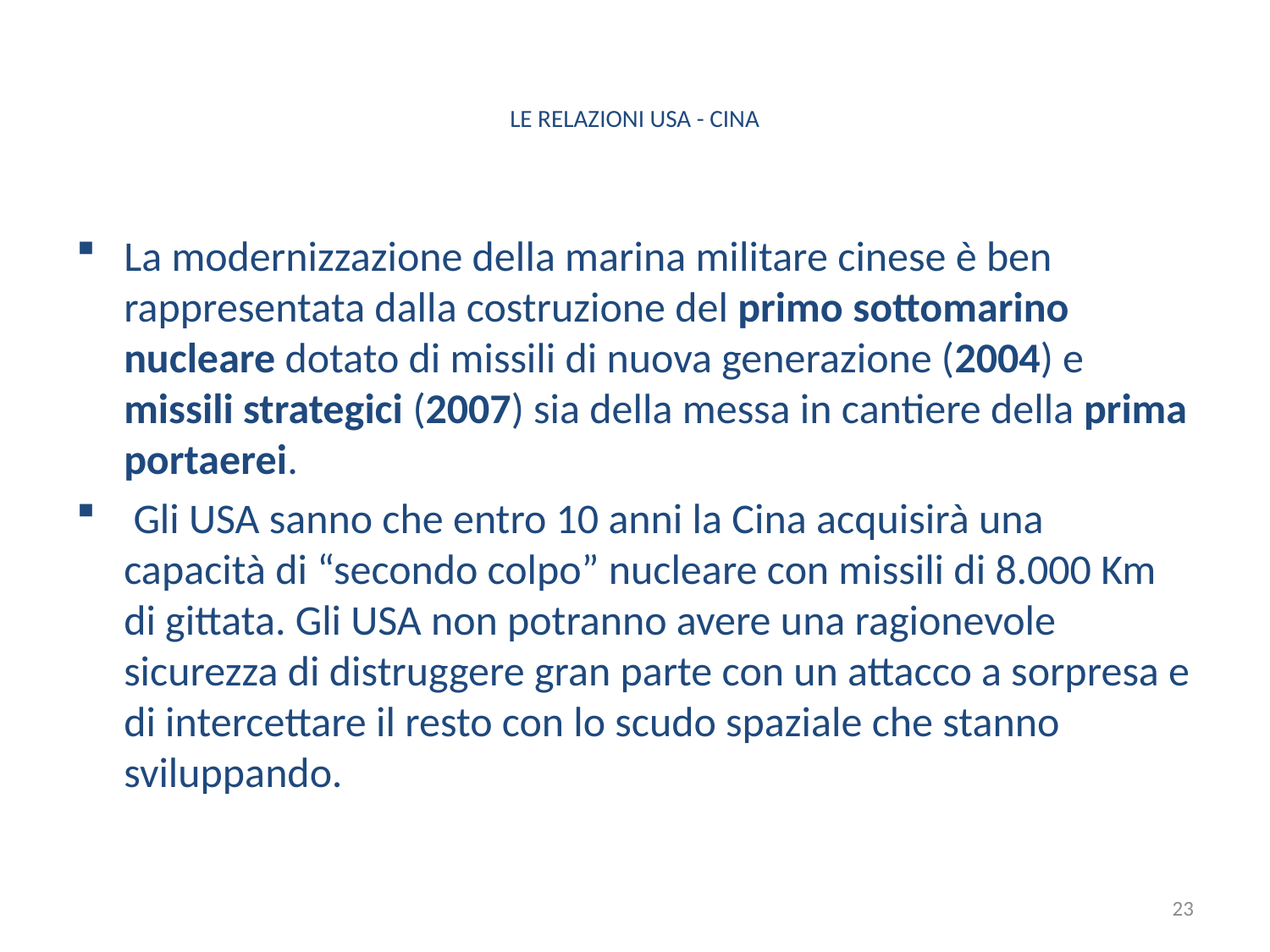

# LE RELAZIONI USA - CINA
La modernizzazione della marina militare cinese è ben rappresentata dalla costruzione del primo sottomarino nucleare dotato di missili di nuova generazione (2004) e missili strategici (2007) sia della messa in cantiere della prima portaerei.
 Gli USA sanno che entro 10 anni la Cina acquisirà una capacità di “secondo colpo” nucleare con missili di 8.000 Km di gittata. Gli USA non potranno avere una ragionevole sicurezza di distruggere gran parte con un attacco a sorpresa e di intercettare il resto con lo scudo spaziale che stanno sviluppando.
23